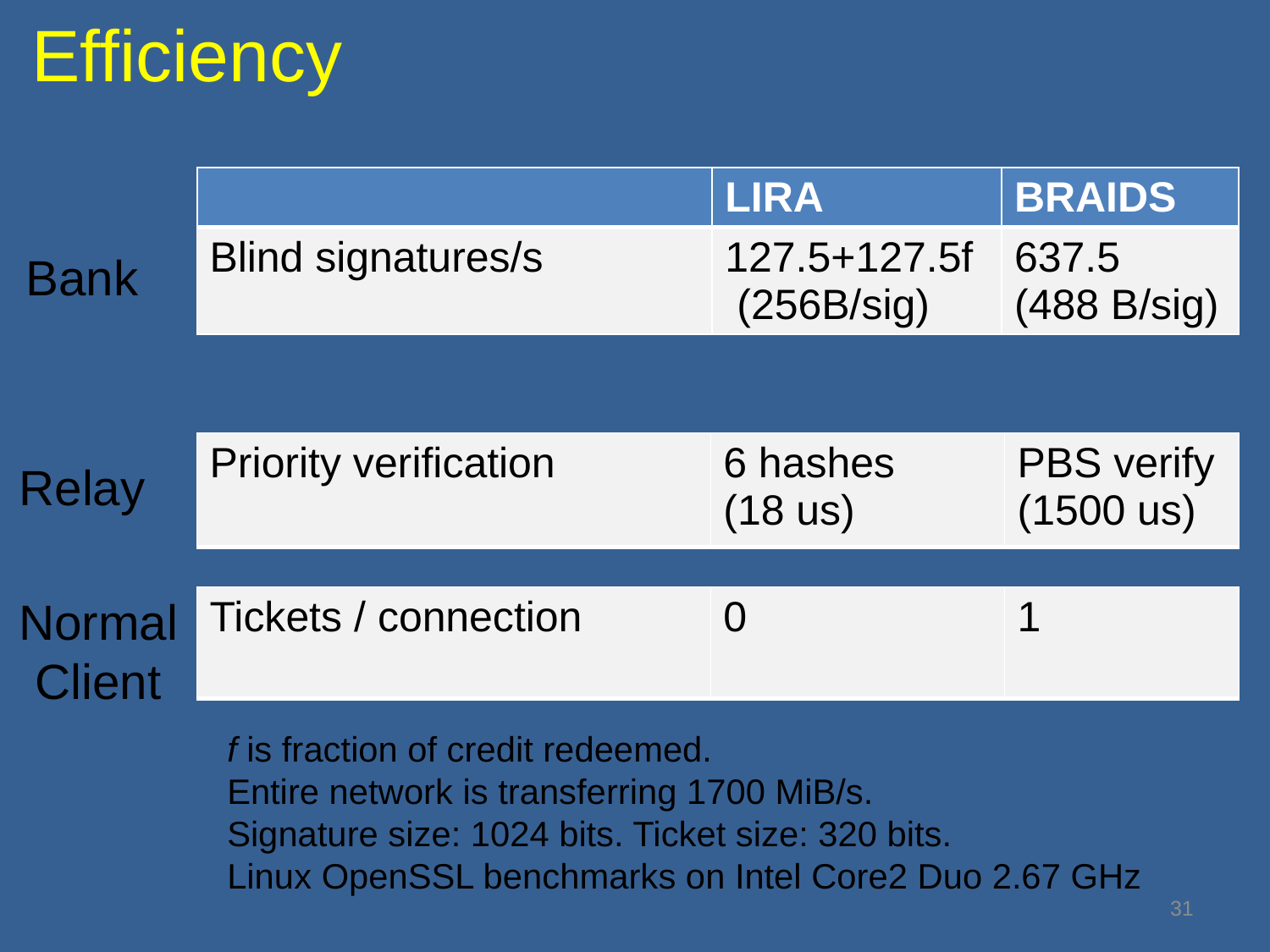

# Efficiency
|  | LIRA | BRAIDS |
| --- | --- | --- |
| Blind signatures/s | 127.5+127.5f (256B/sig) | 637.5 (488 B/sig) |
Bank
| Priority verification | 6 hashes (18 us) | PBS verify (1500 us) |
| --- | --- | --- |
Relay
Normal
Client
| Tickets / connection | 0 | 1 |
| --- | --- | --- |
f is fraction of credit redeemed.
Entire network is transferring 1700 MiB/s.
Signature size: 1024 bits. Ticket size: 320 bits.
Linux OpenSSL benchmarks on Intel Core2 Duo 2.67 GHz

31